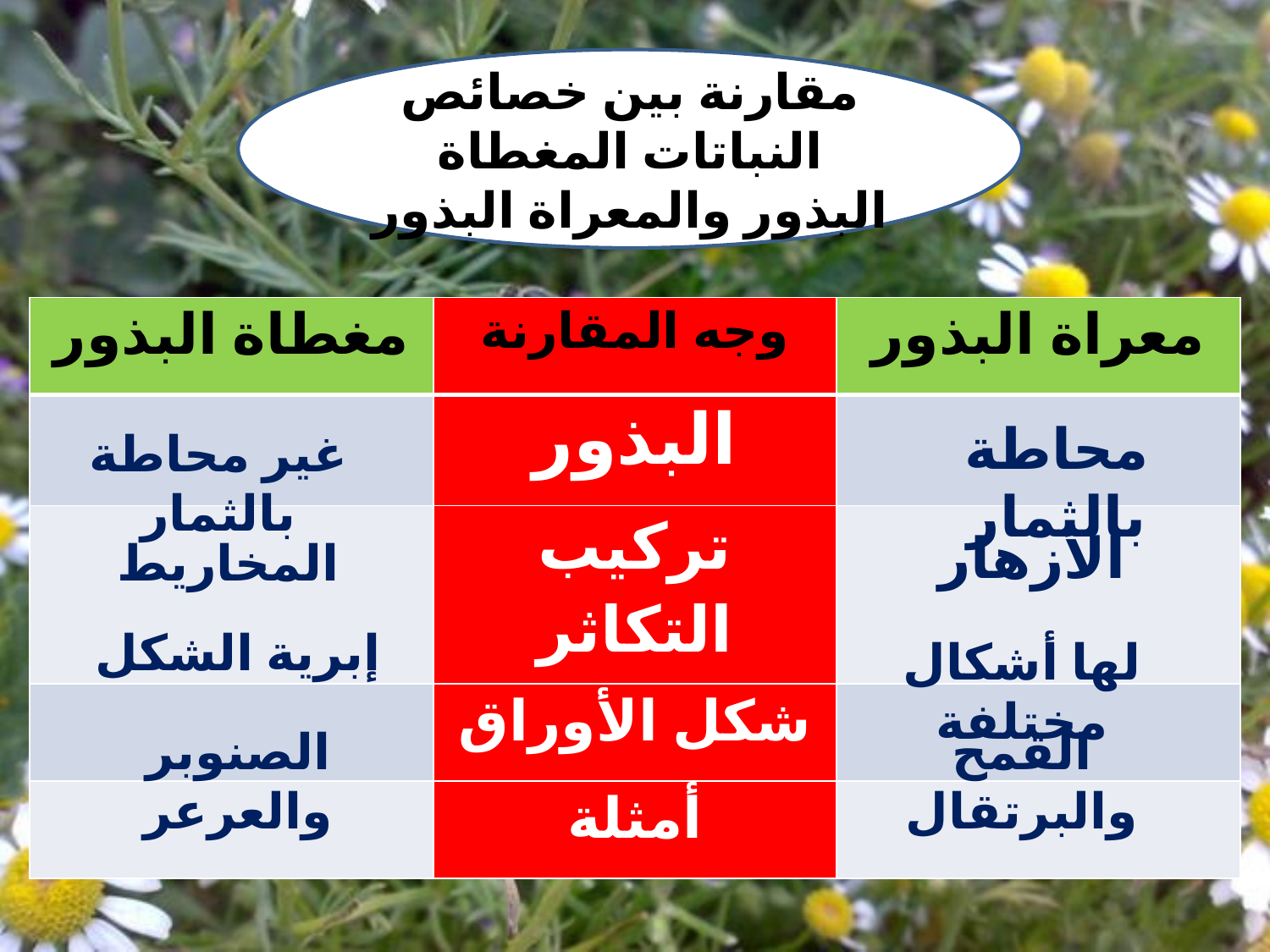

مقارنة بين خصائص النباتات المغطاة البذور والمعراة البذور
| مغطاة البذور | وجه المقارنة | معراة البذور |
| --- | --- | --- |
|  | البذور |  |
|  | تركيب التكاثر |  |
|  | شكل الأوراق |  |
|  | أمثلة |  |
محاطة بالثمار
غير محاطة بالثمار
الأزهار
المخاريط
إبرية الشكل
لها أشكال مختلفة
الصنوبر والعرعر
القمح والبرتقال